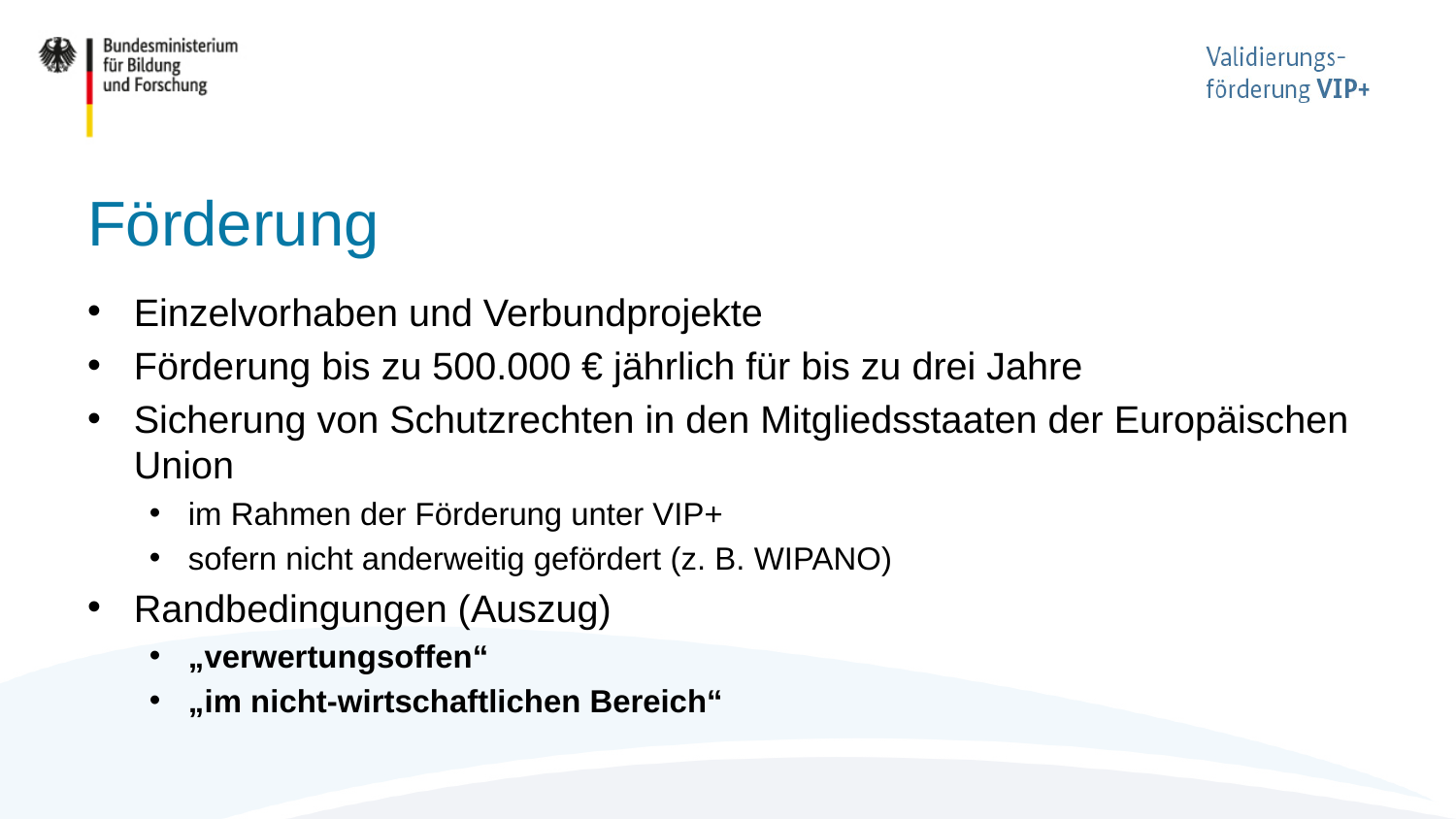

# Förderung
Einzelvorhaben und Verbundprojekte
Förderung bis zu 500.000 € jährlich für bis zu drei Jahre
Sicherung von Schutzrechten in den Mitgliedsstaaten der Europäischen Union
im Rahmen der Förderung unter VIP+
sofern nicht anderweitig gefördert (z. B. WIPANO)
Randbedingungen (Auszug)
„verwertungsoffen“
„im nicht-wirtschaftlichen Bereich“